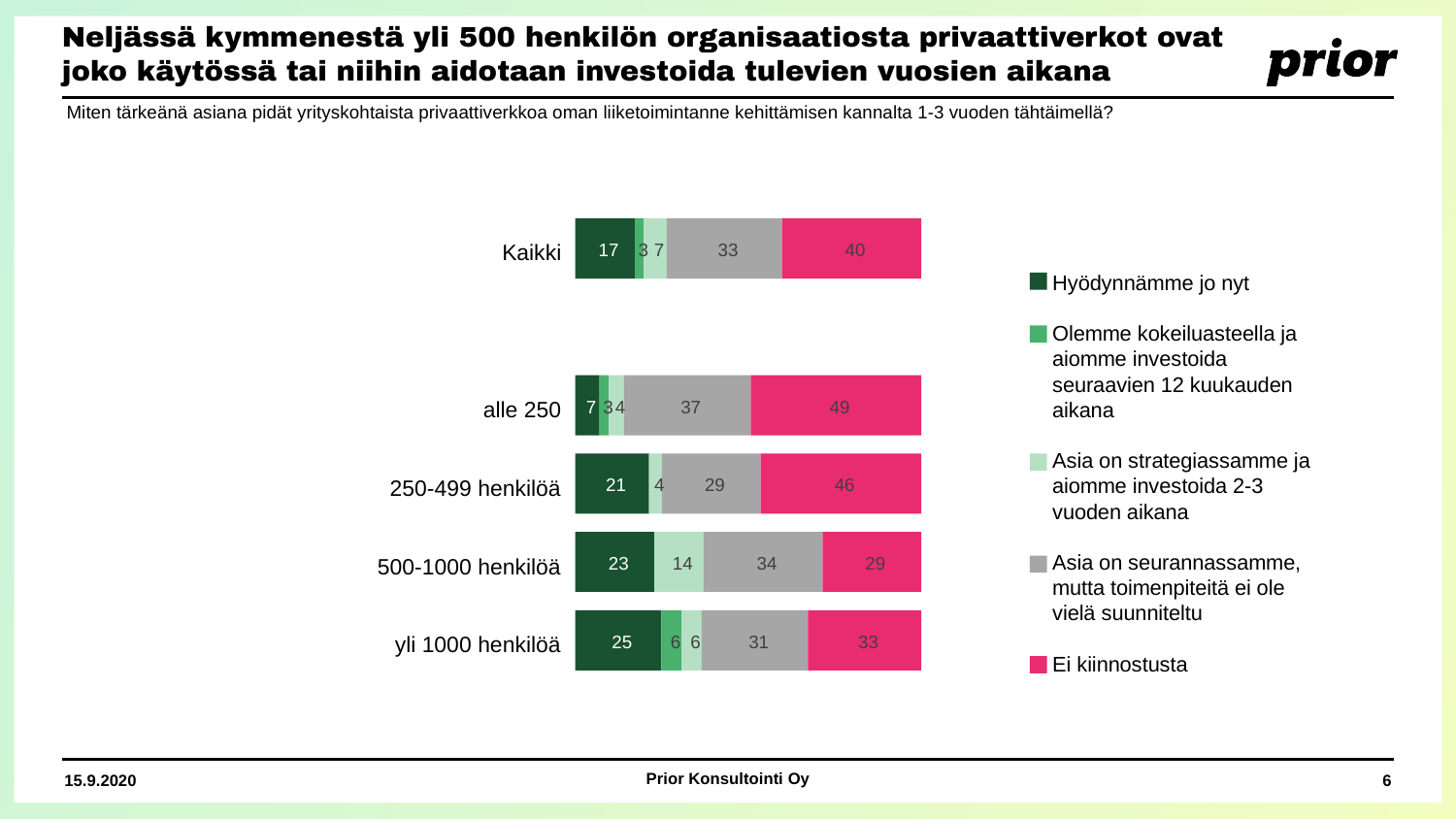

Neljässä kymmenestä yli 500 henkilön organisaatiosta privaattiverkot ovat joko käytössä tai niihin aidotaan investoida tulevien vuosien aikana
Miten tärkeänä asiana pidät yrityskohtaista privaattiverkkoa oman liiketoimintanne kehittämisen kannalta 1-3 vuoden tähtäimellä?

Kaikki
17
3
7
33
40
Hyödynnämme jo nyt

Olemme kokeiluasteella ja aiomme investoida seuraavien 12 kuukauden aikana

Asia on strategiassamme ja aiomme investoida 2-3 vuoden aikana

Asia on seurannassamme, mutta toimenpiteitä ei ole vielä suunniteltu

Ei kiinnostusta

7
3
4
37
49
alle 250

21
4
29
46
250-499 henkilöä
500-1000 henkilöä
23
14
34
29

yli 1000 henkilöä
25
6
6
31
33

Prior Konsultointi Oy
15.9.2020
6